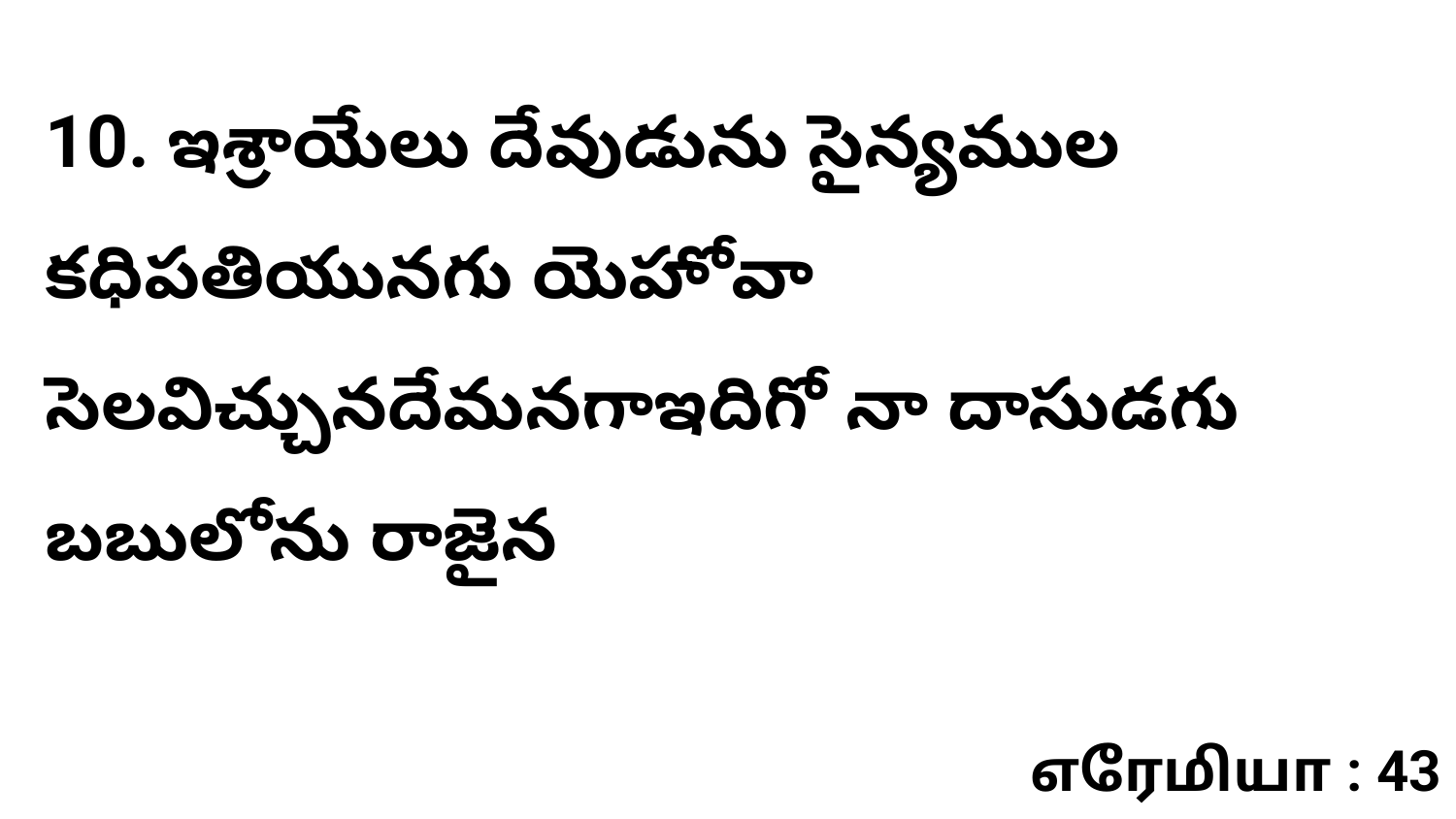

10. ఇశ్రాయేలు దేవుడును సైన్యముల కధిపతియునగు యెహోవా సెలవిచ్చునదేమనగాఇదిగో నా దాసుడగు బబులోను రాజైన
எரேமியா : 43